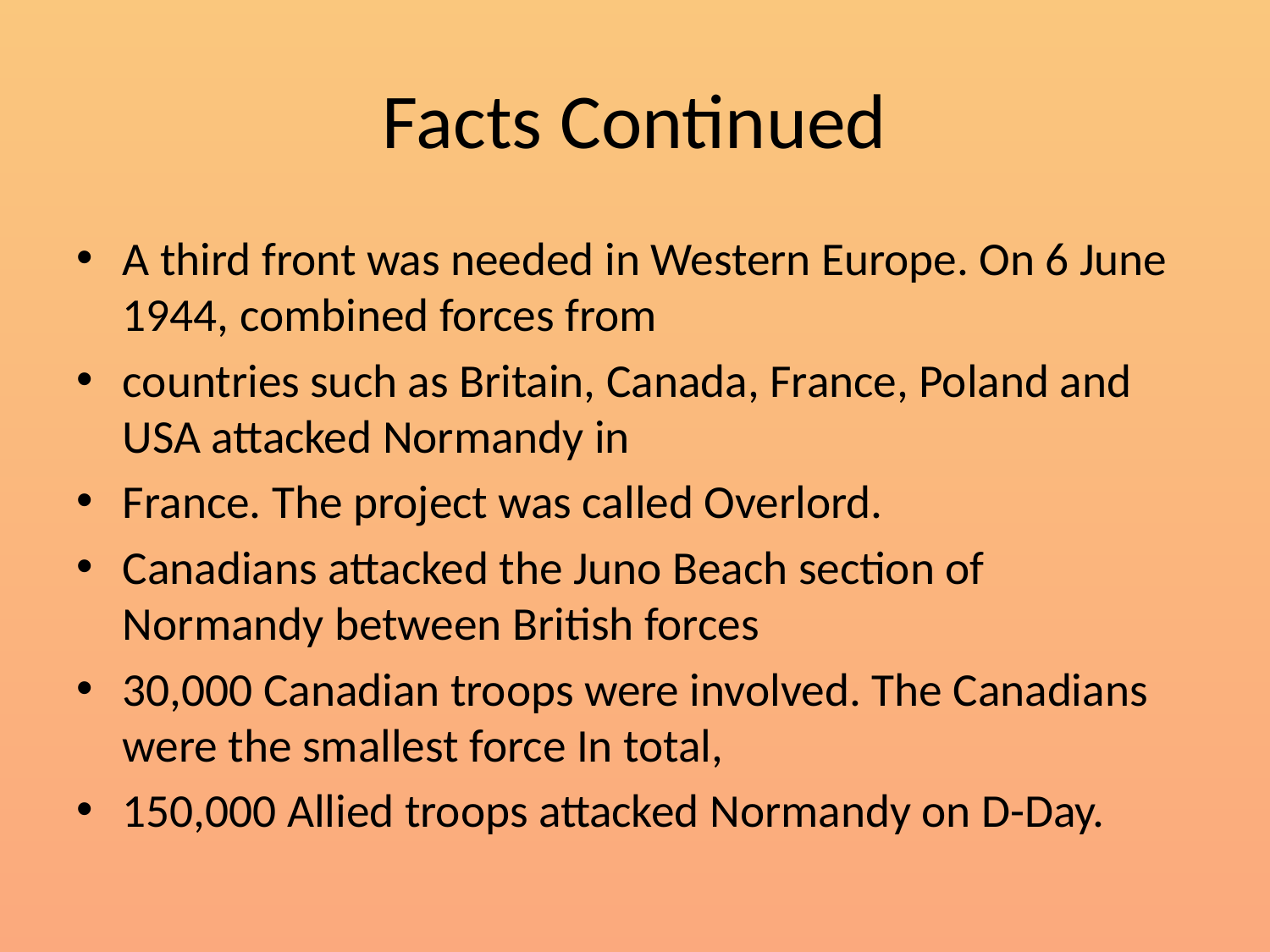

# Facts Continued
A third front was needed in Western Europe. On 6 June 1944, combined forces from
countries such as Britain, Canada, France, Poland and USA attacked Normandy in
France. The project was called Overlord.
Canadians attacked the Juno Beach section of Normandy between British forces
30,000 Canadian troops were involved. The Canadians were the smallest force In total,
150,000 Allied troops attacked Normandy on D-Day.